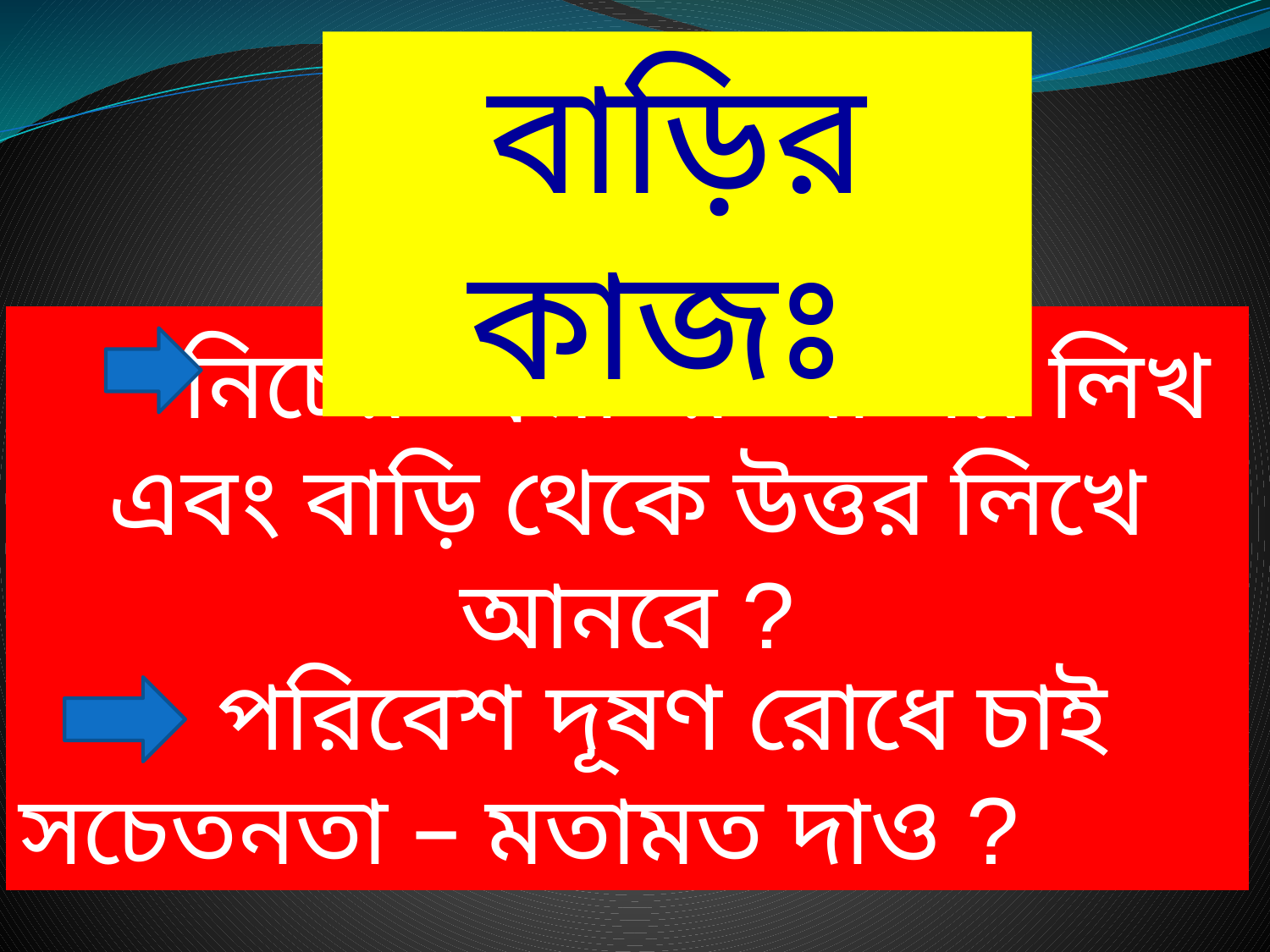

বাড়ির কাজঃ
     নিচের  প্রশ্নটির  খাতায় লিখ এবং বাড়ি থেকে উত্তর লিখে আনবে ?

        পরিবেশ দূষণ রোধে চাই সচেতনতা – মতামত দাও ?